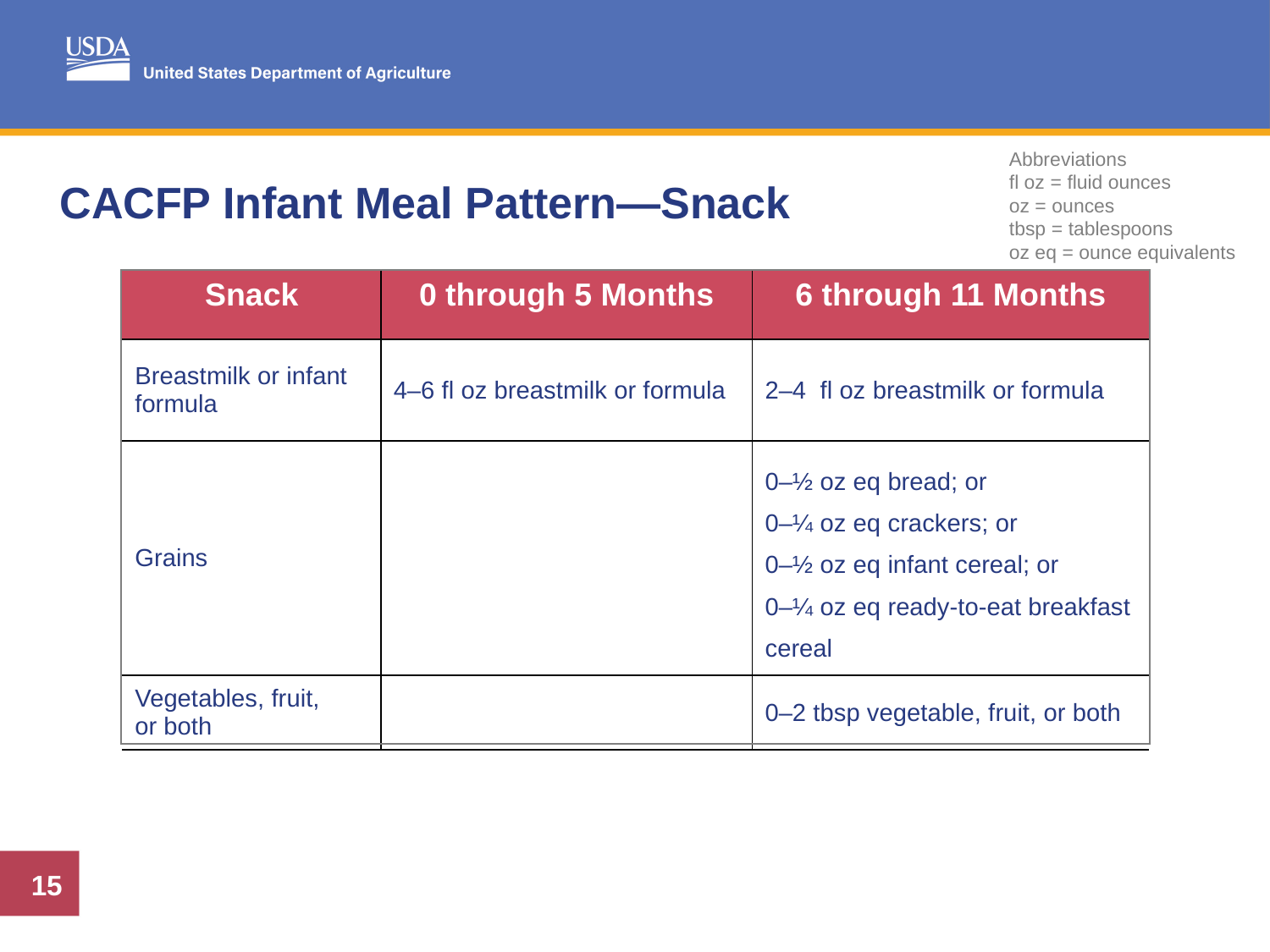

# CACFP Infant Meal Pattern—Snack
Abbreviations
fl oz = fluid ounces
oz = ounces
tbsp = tablespoons
oz eq = ounce equivalents

| Snack | 0 through 5 Months | 6 through 11 Months |
| --- | --- | --- |
| Breastmilk or infant formula | 4–6 fl oz breastmilk or formula | 2–4 fl oz breastmilk or formula |
| Grains |  | 0–½ oz eq bread; or 0–¼ oz eq crackers; or 0–½ oz eq infant cereal; or 0–¼ oz eq ready-to-eat breakfast cereal |
| Vegetables, fruit, or both |  | 0–2 tbsp vegetable, fruit, or both |
15